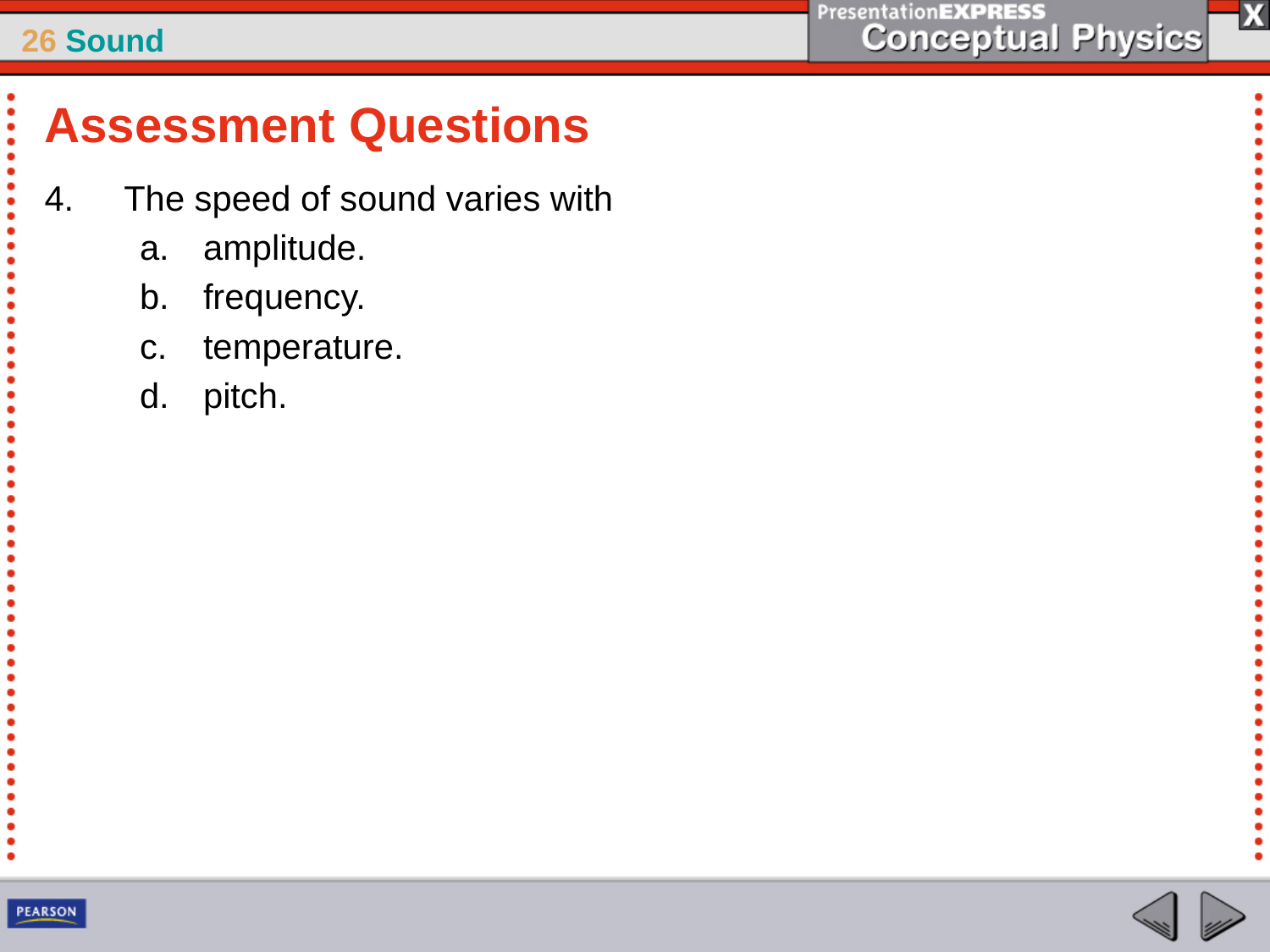

Assessment Questions
The speed of sound varies with
amplitude.
frequency.
temperature.
pitch.